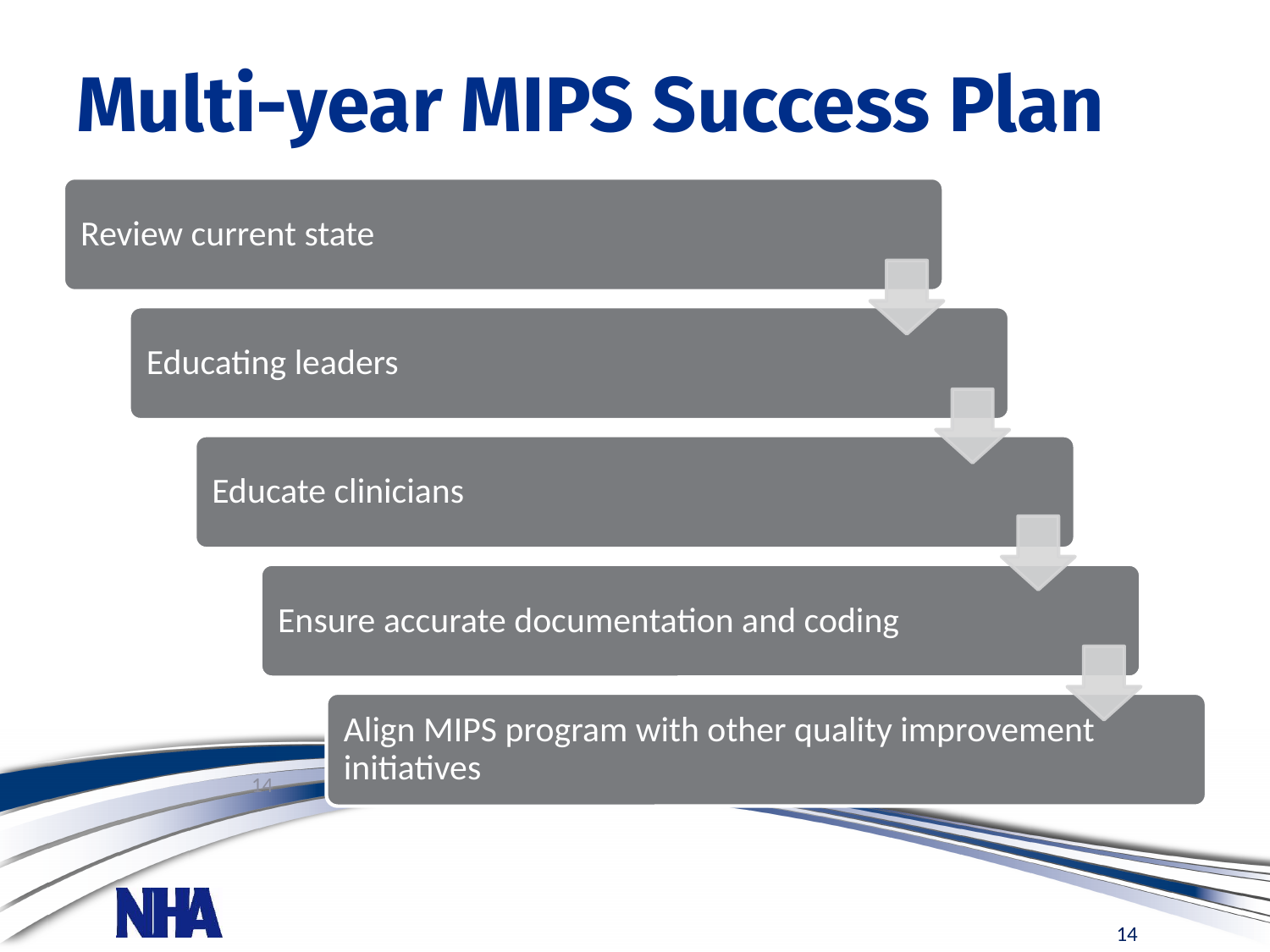

# Multi-year MIPS Success Plan
Review current state
Educating leaders
Educate clinicians
Ensure accurate documentation and coding
Align MIPS program with other quality improvement initiatives

14